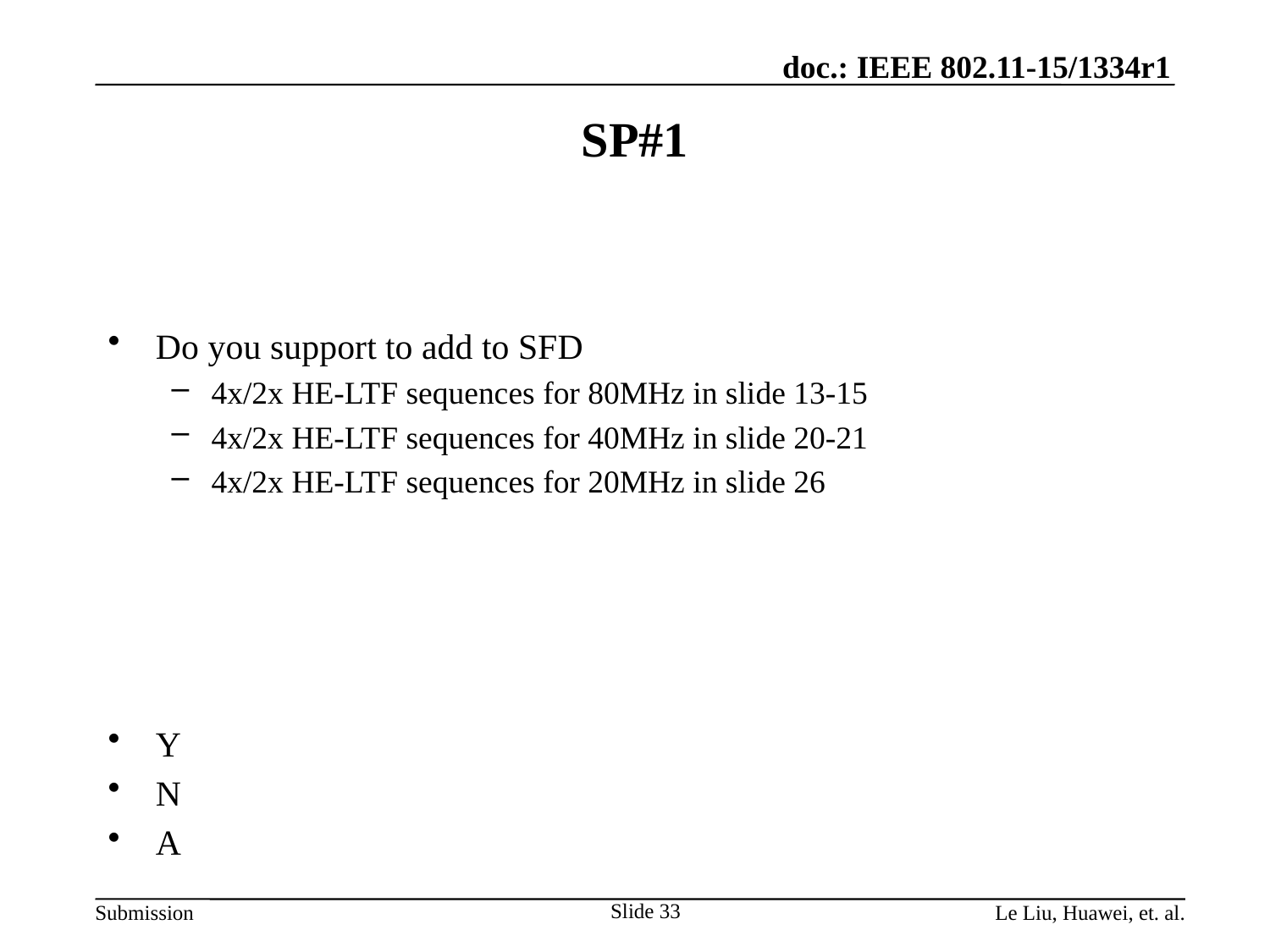

# SP#1
Do you support to add to SFD
4x/2x HE-LTF sequences for 80MHz in slide 13-15
4x/2x HE-LTF sequences for 40MHz in slide 20-21
4x/2x HE-LTF sequences for 20MHz in slide 26

Y
N
A

Slide 33
Le Liu, Huawei, et. al.